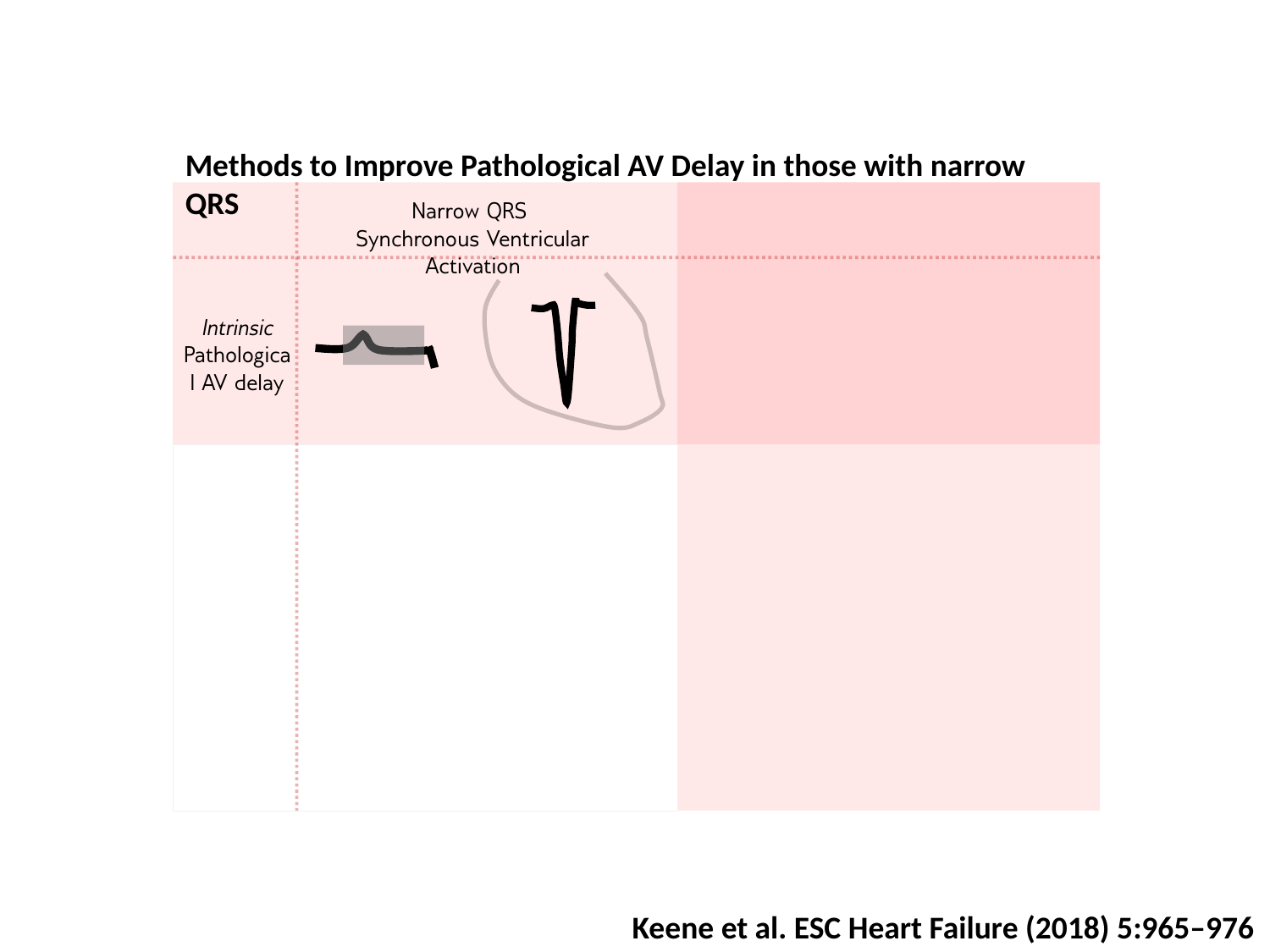

Methods to Improve Pathological AV Delay in those with narrow QRS

Narrow QRS
Synchronous Ventricular Activation

Intrinsic
Pathological AV delay

Keene et al. ESC Heart Failure (2018) 5:965–976